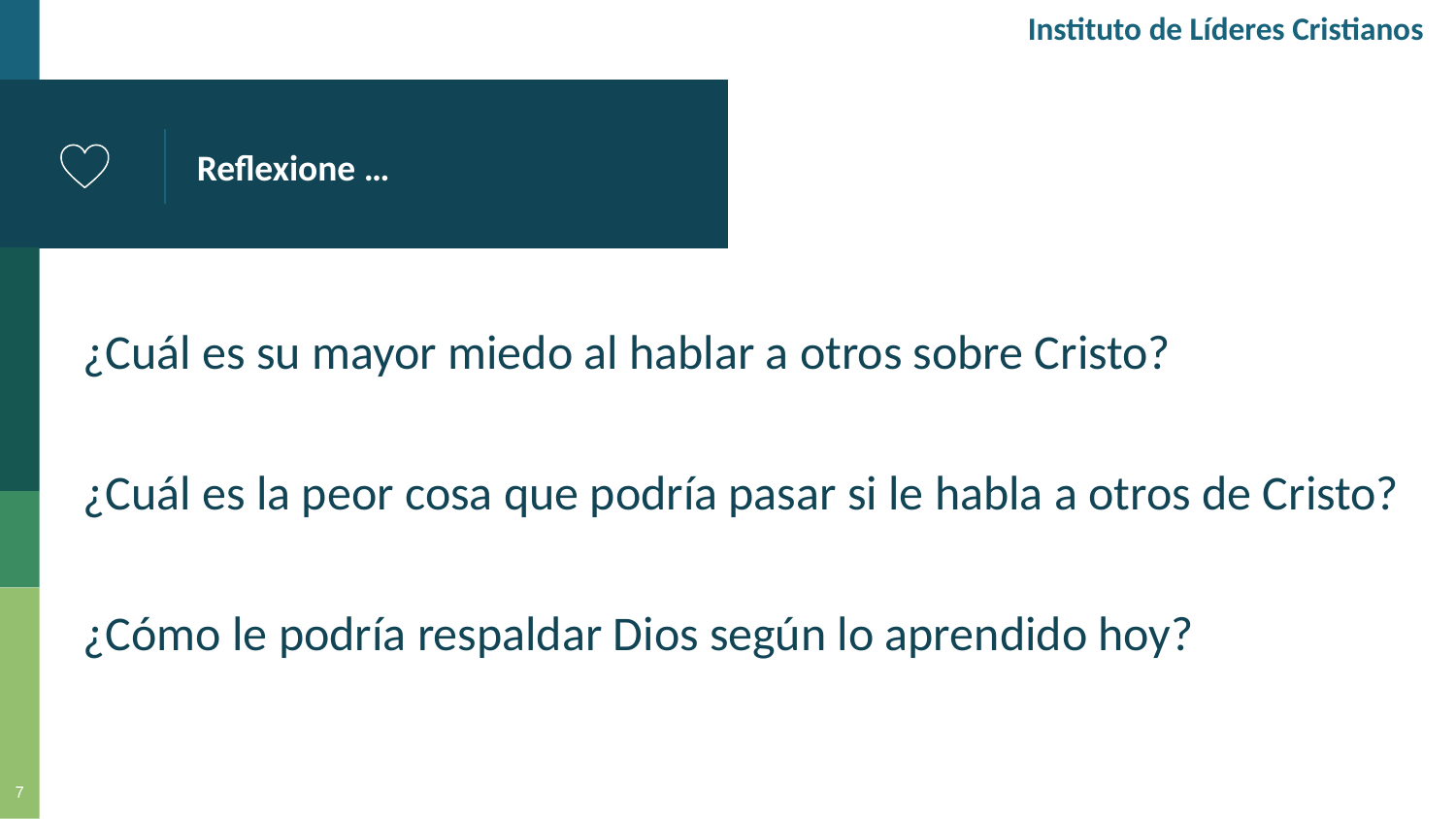

Instituto de Líderes Cristianos

# Reflexione …

¿Cuál es su mayor miedo al hablar a otros sobre Cristo?

¿Cuál es la peor cosa que podría pasar si le habla a otros de Cristo?

¿Cómo le podría respaldar Dios según lo aprendido hoy?
7